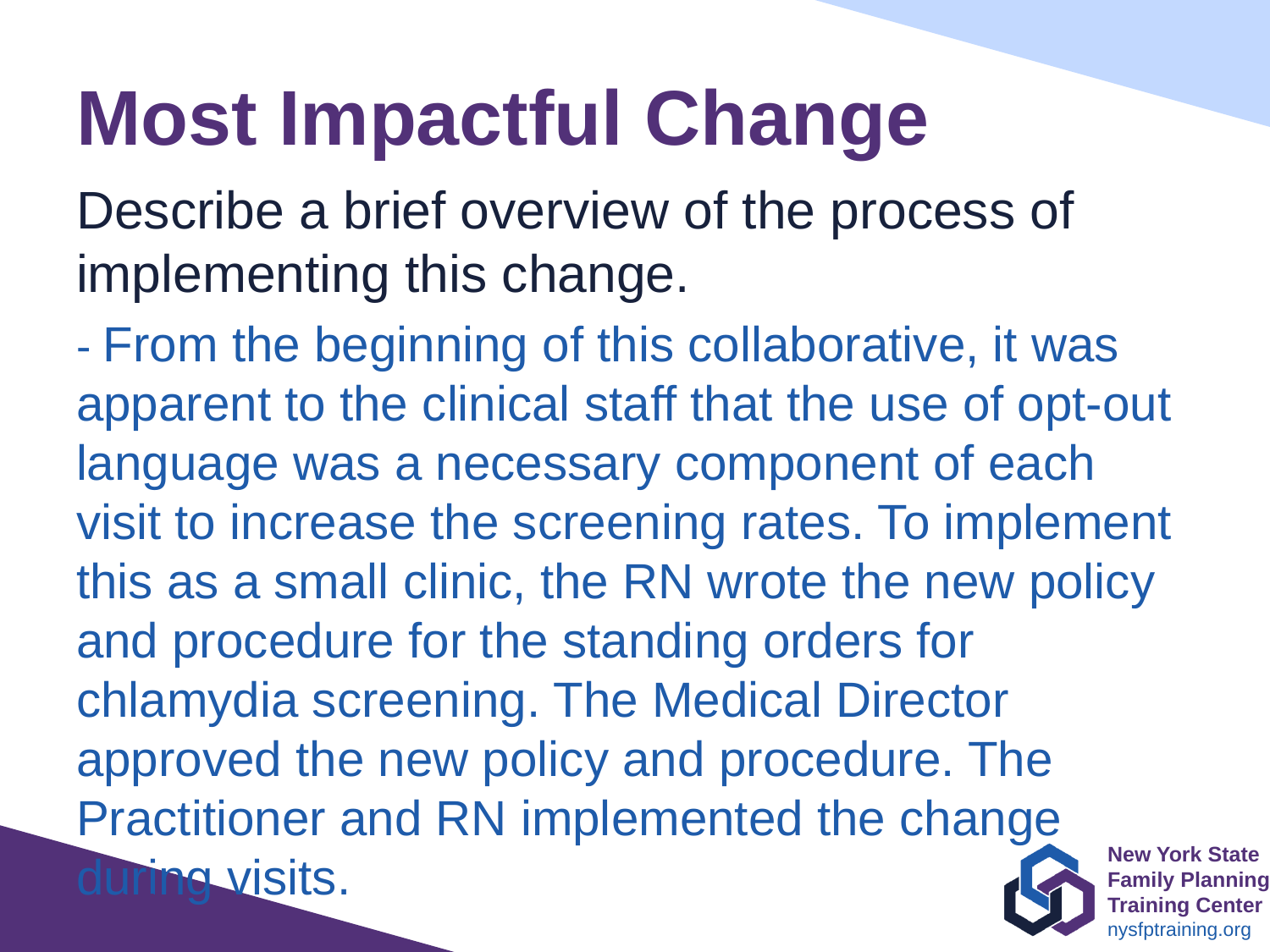

# Most Impactful Change
Describe a brief overview of the process of implementing this change.
- From the beginning of this collaborative, it was apparent to the clinical staff that the use of opt-out language was a necessary component of each visit to increase the screening rates. To implement this as a small clinic, the RN wrote the new policy and procedure for the standing orders for chlamydia screening. The Medical Director approved the new policy and procedure. The Practitioner and RN implemented the change during visits.

11